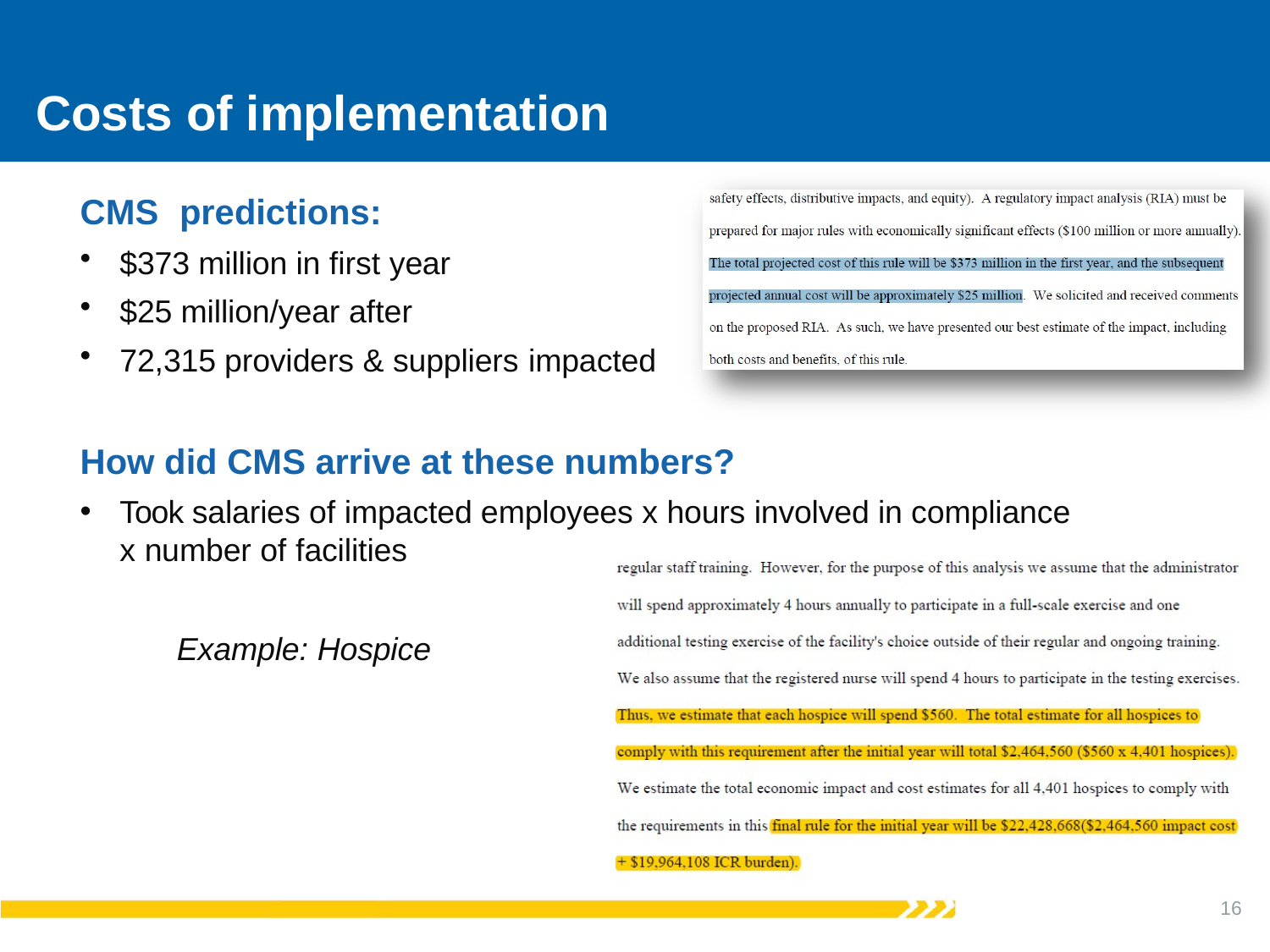

# Costs of implementation

CMS	predictions:
$373 million in first year
$25 million/year after
72,315 providers & suppliers impacted

How did CMS arrive at these numbers?
Took salaries of impacted employees x hours involved in compliance  x number of facilities

Example: Hospice

16